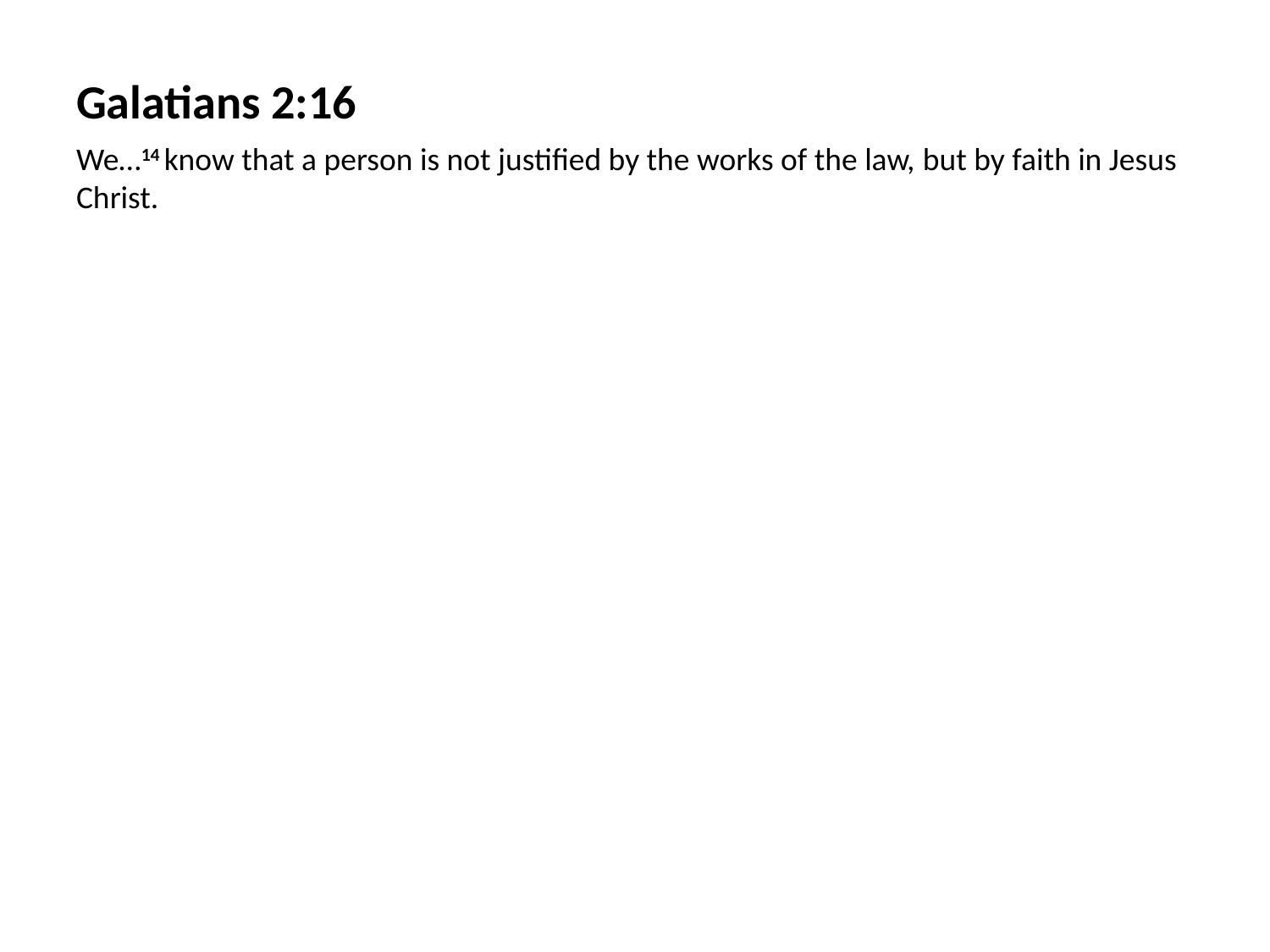

Galatians 2:16
We…14 know that a person is not justified by the works of the law, but by faith in Jesus Christ.